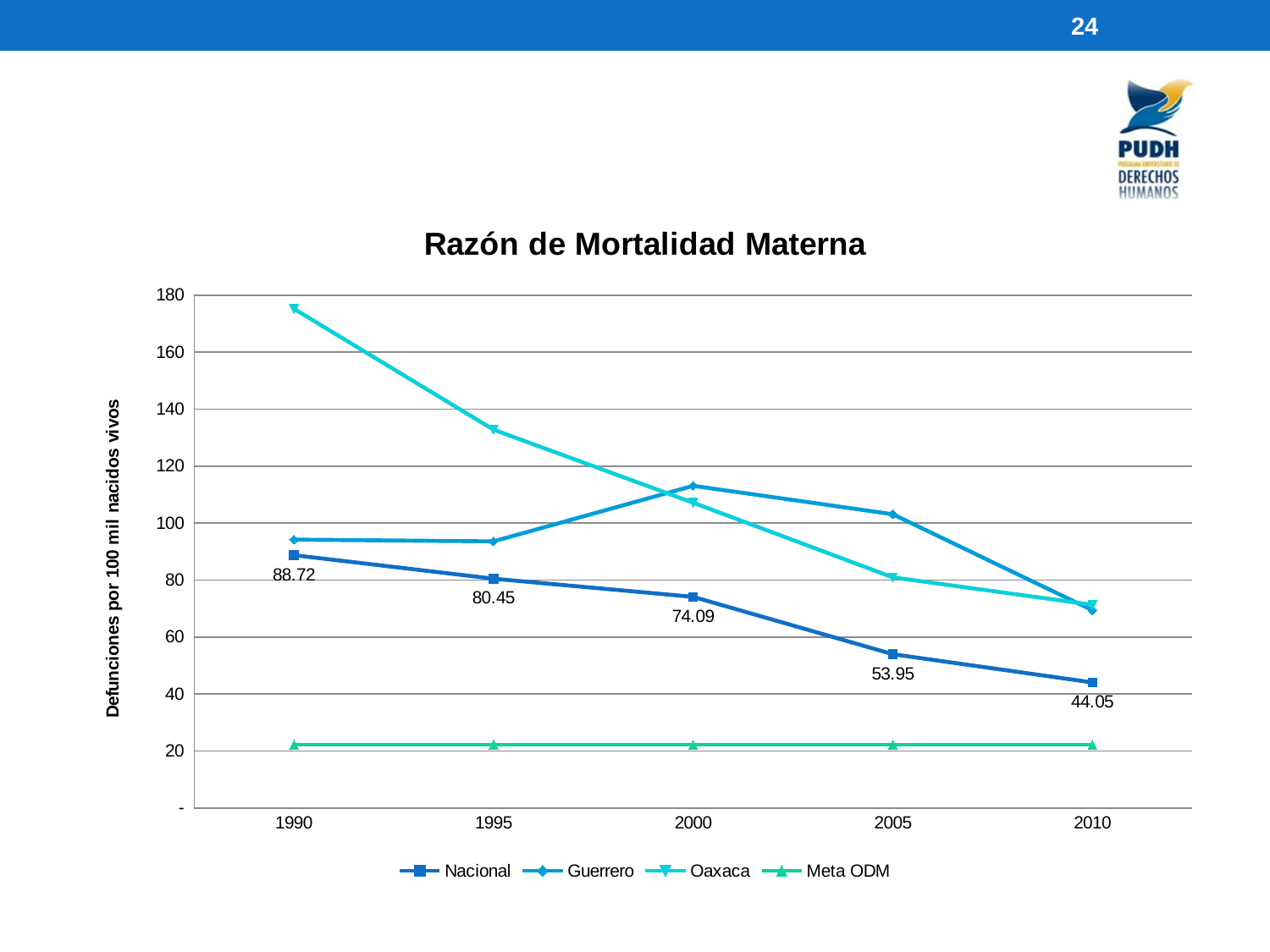

24

### Chart: Razón de Mortalidad Materna

| Category | Nacional | Guerrero | Oaxaca | Meta ODM |
|---|---|---|---|---|
| 1990 | 88.7234765775783 | 94.198423746376 | 175.20761596111 | 22.2 |
| 1995 | 80.4528921117309 | 93.5530630917745 | 132.773858752939 | 22.2 |
| 2000 | 74.0920967724873 | 113.089562498614 | 107.142857142857 | 22.2 |
| 2005 | 53.9510921621052 | 103.092783505155 | 80.9323405632891 | 22.2 |
| 2010 | 44.0549959120339 | 69.3898926420529 | 71.2990936555891 | 22.2 |